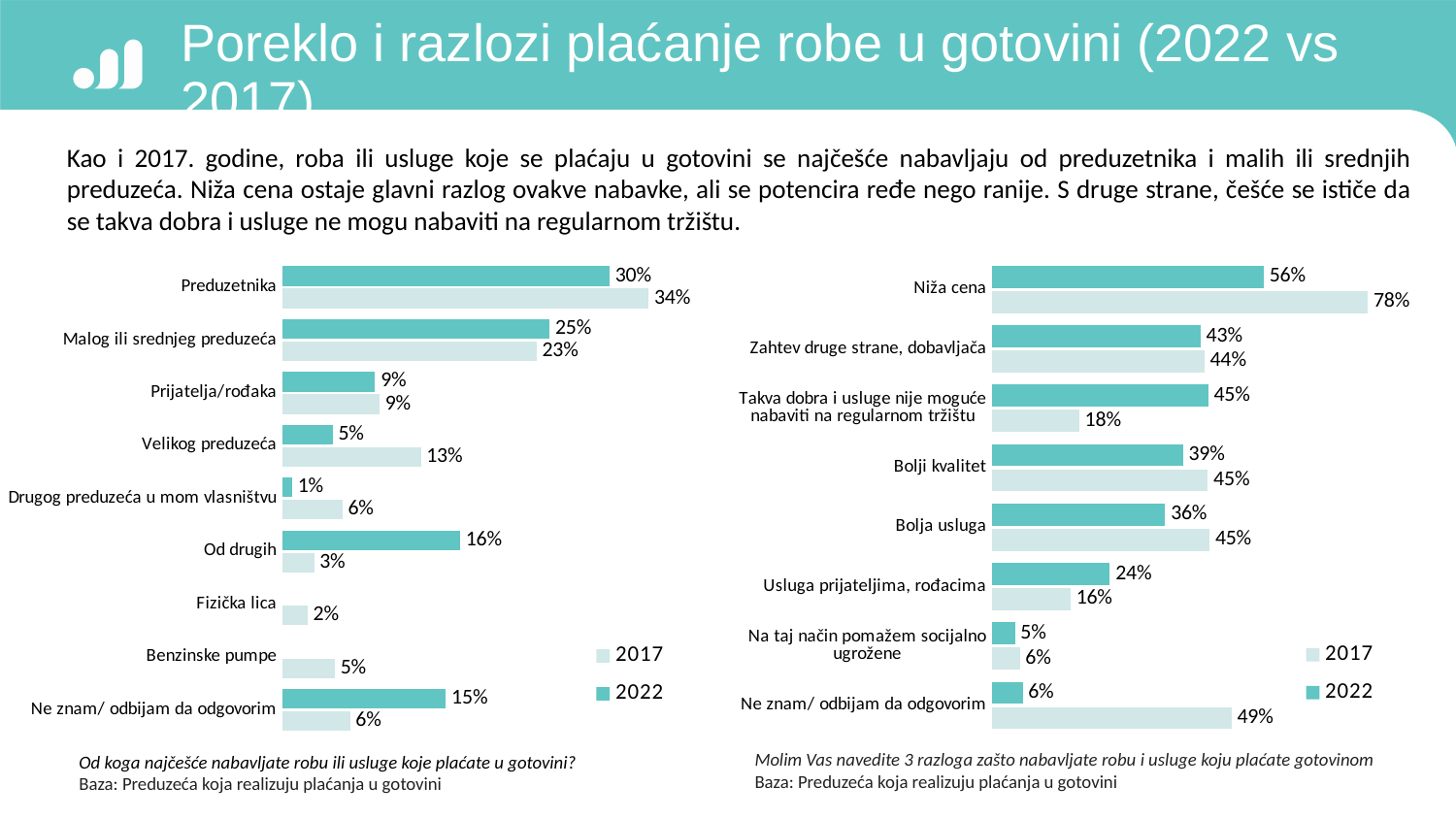

# Poreklo i razlozi plaćanje robe u gotovini (2022 vs 2017)
Kao i 2017. godine, roba ili usluge koje se plaćaju u gotovini se najčešće nabavljaju od preduzetnika i malih ili srednjih preduzeća. Niža cena ostaje glavni razlog ovakve nabavke, ali se potencira ređe nego ranije. S druge strane, češće se ističe da se takva dobra i usluge ne mogu nabaviti na regularnom tržištu.

### Chart

| Category | 2022 | 2017 |
|---|---|---|
| Niža cena | 56.1 | 77.5 |
| Zahtev druge strane, dobavljača | 43.0 | 43.8 |
| Takva dobra i usluge nije moguće nabaviti na regularnom tržištu | 44.6 | 18.0 |
| Bolji kvalitet | 39.4 | 44.5 |
| Bolja usluga | 35.7 | 44.9 |
| Usluga prijateljima, rođacima | 24.3 | 16.2 |
| Na taj način pomažem socijalno ugrožene | 4.7 | 5.7 |
| Ne znam/ odbijam da odgovorim | 6.3 | 49.4 |

### Chart

| Category | 2022 | 2017 |
|---|---|---|
| Preduzetnika | 30.0 | 33.6 |
| Malog ili srednjeg preduzeća | 24.5 | 23.3 |
| Prijatelja/rođaka | 8.5 | 8.9 |
| Velikog preduzeća | 4.6 | 12.7 |
| Drugog preduzeća u mom vlasništvu | 0.9 | 5.5 |
| Od drugih | 16.3 | 2.9 |
| Fizička lica | None | 2.3 |
| Benzinske pumpe | None | 4.8 |
| Ne znam/ odbijam da odgovorim | 15.0 | 6.2 |
Od koga najčešće nabavljate robu ili usluge koje plaćate u gotovini?
Baza: Preduzeća koja realizuju plaćanja u gotovini
Molim Vas navedite 3 razloga zašto nabavljate robu i usluge koju plaćate gotovinom
Baza: Preduzeća koja realizuju plaćanja u gotovini